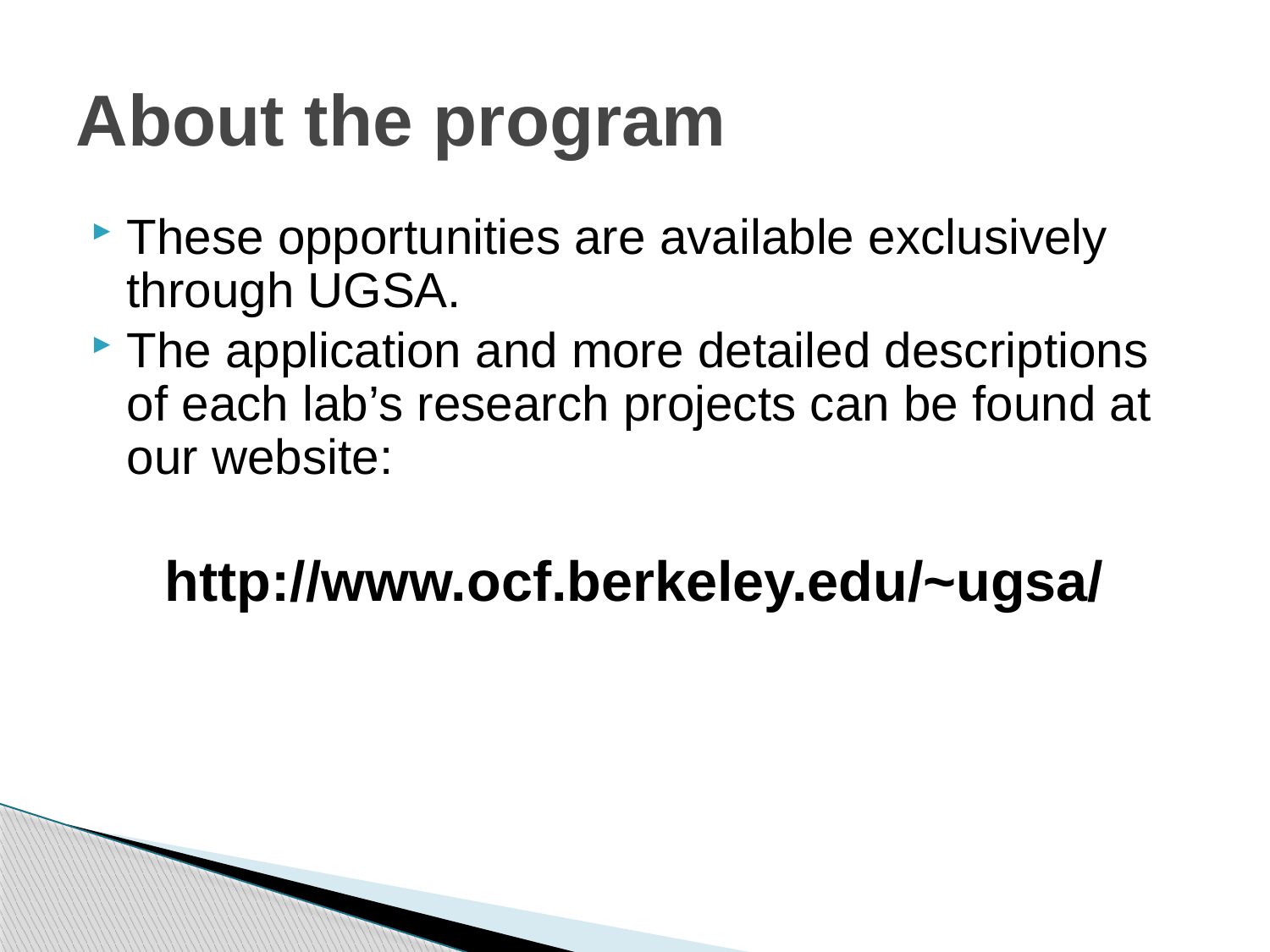

# About the program
These opportunities are available exclusively through UGSA.
The application and more detailed descriptions of each lab’s research projects can be found at our website:

http://www.ocf.berkeley.edu/~ugsa/